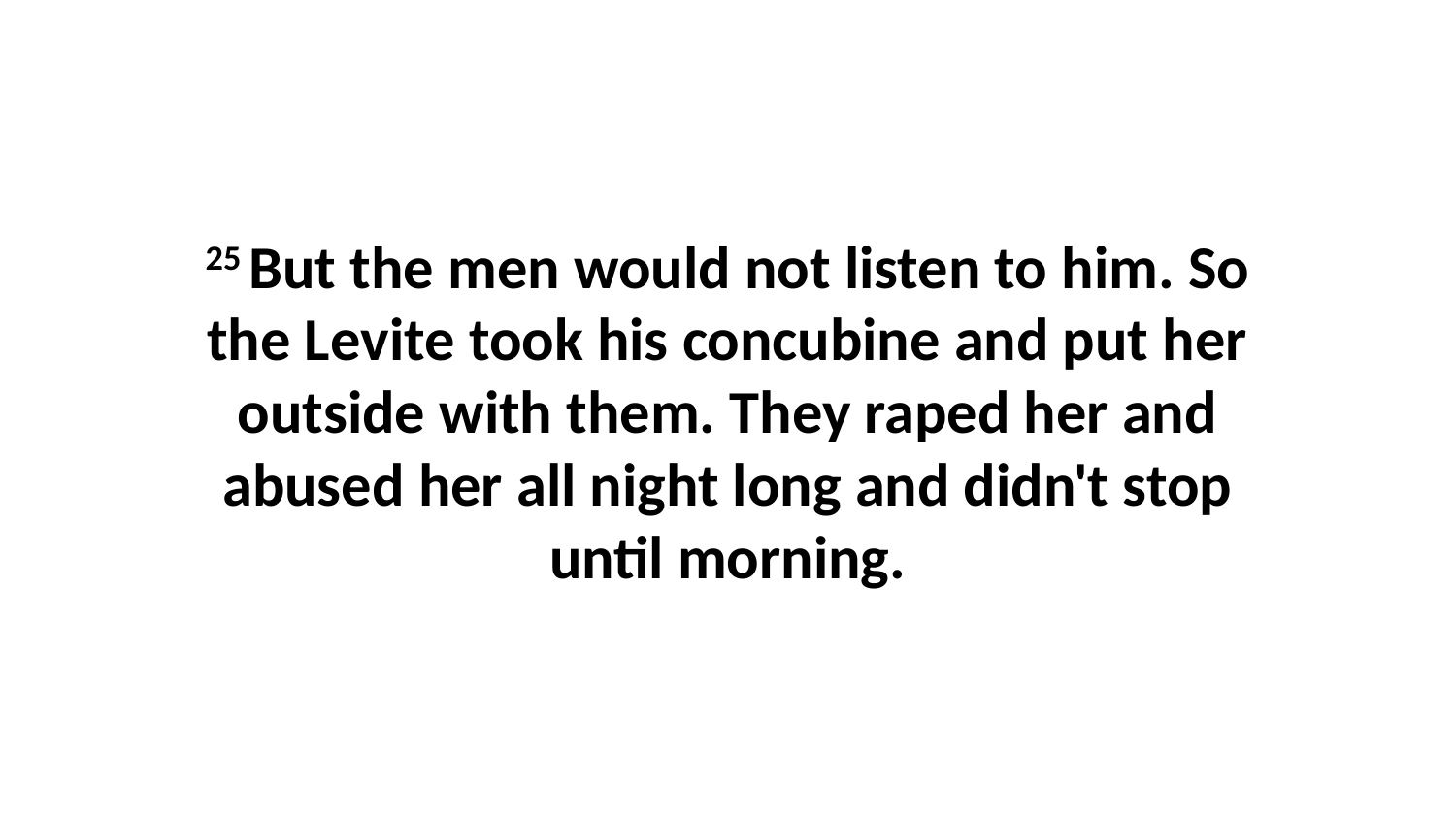

25 But the men would not listen to him. So the Levite took his concubine and put her outside with them. They raped her and abused her all night long and didn't stop until morning.